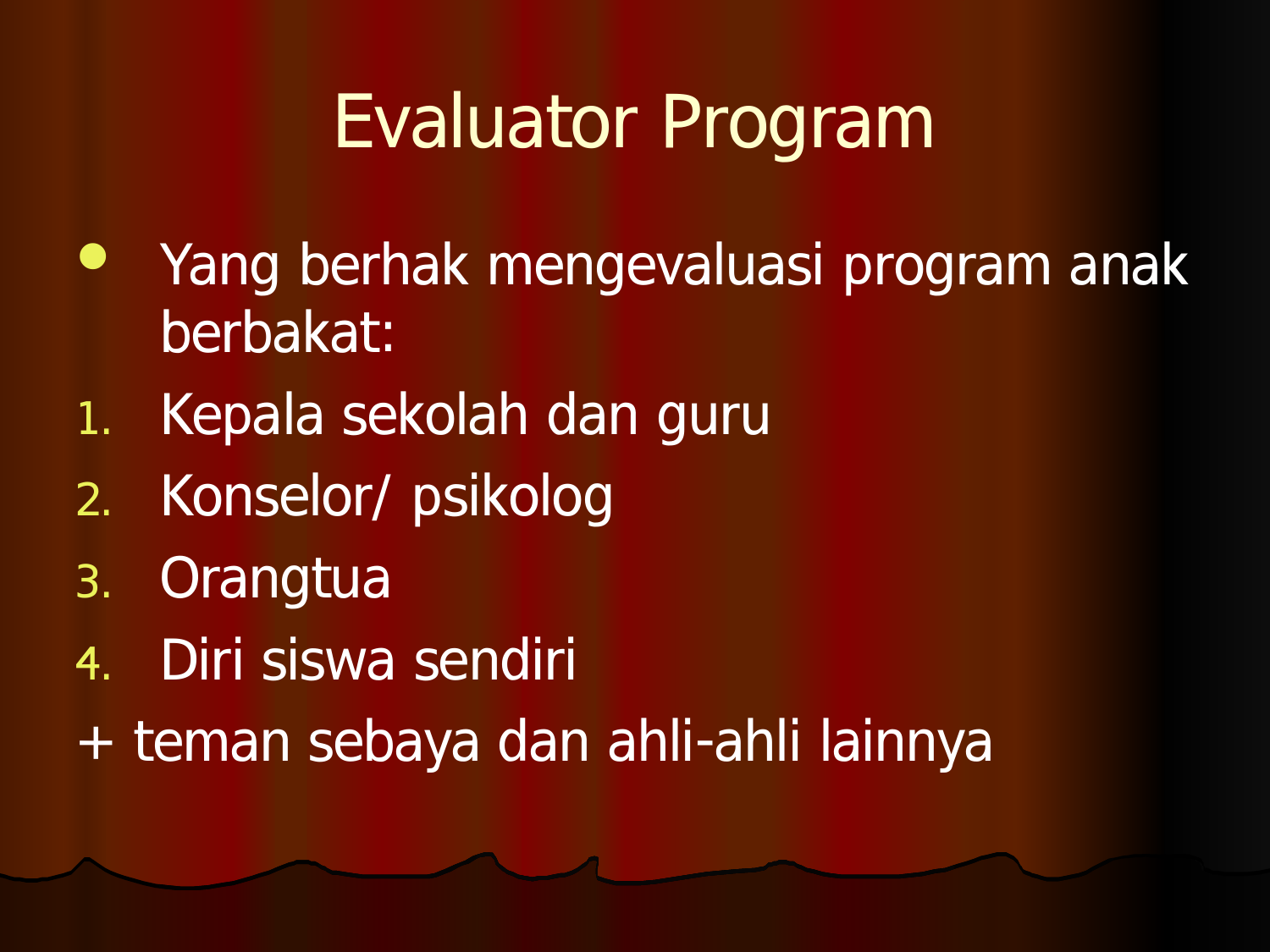

Evaluator Program
Yang berhak mengevaluasi program anak berbakat:
Kepala sekolah dan guru
Konselor/ psikolog
Orangtua
Diri siswa sendiri
+ teman sebaya dan ahli-ahli lainnya